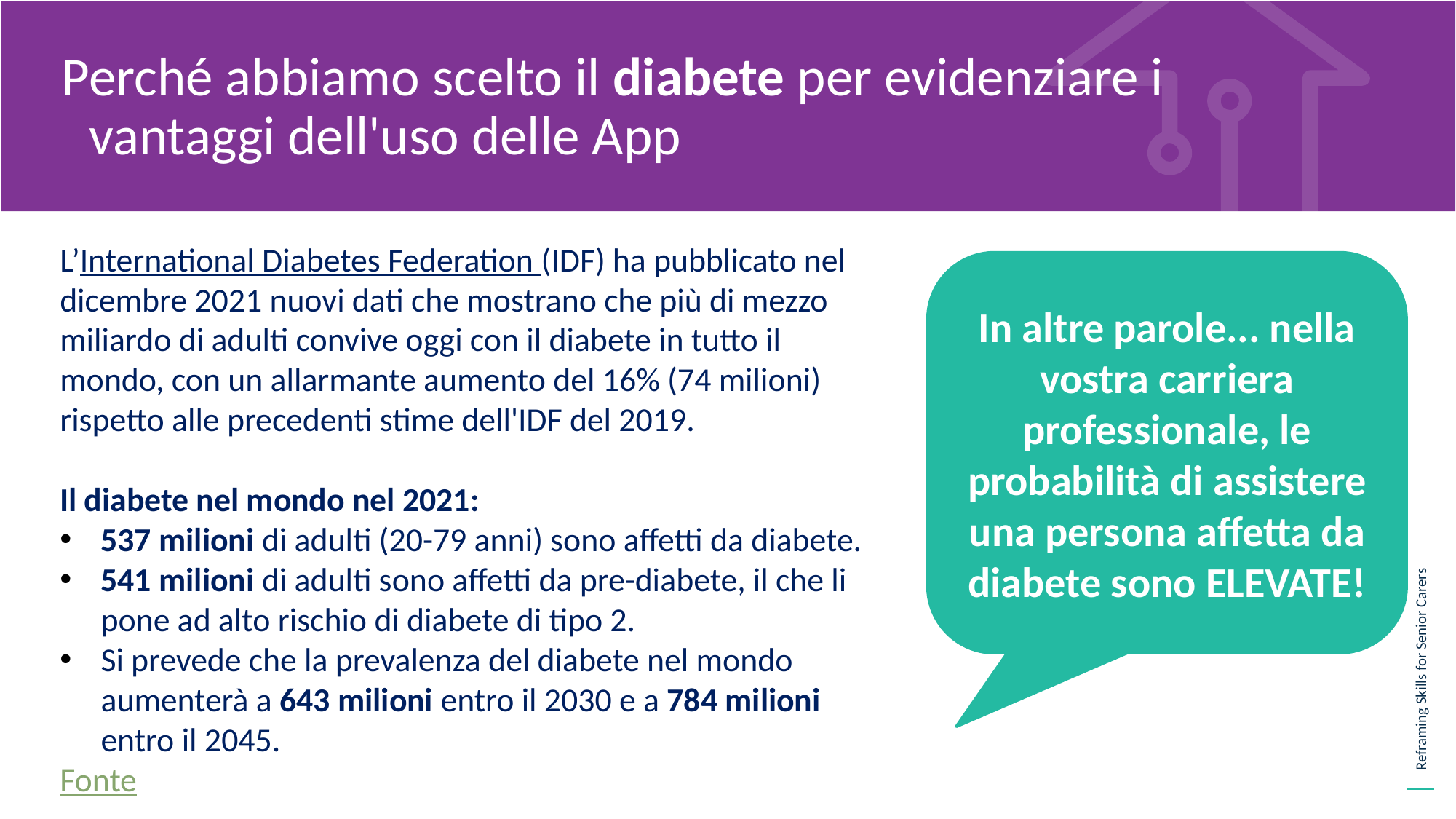

Perché abbiamo scelto il diabete per evidenziare i vantaggi dell'uso delle App

L’International Diabetes Federation (IDF) ha pubblicato nel dicembre 2021 nuovi dati che mostrano che più di mezzo miliardo di adulti convive oggi con il diabete in tutto il mondo, con un allarmante aumento del 16% (74 milioni) rispetto alle precedenti stime dell'IDF del 2019.

Il diabete nel mondo nel 2021:
537 milioni di adulti (20-79 anni) sono affetti da diabete.
541 milioni di adulti sono affetti da pre-diabete, il che li pone ad alto rischio di diabete di tipo 2.
Si prevede che la prevalenza del diabete nel mondo aumenterà a 643 milioni entro il 2030 e a 784 milioni entro il 2045.
Fonte
In altre parole... nella vostra carriera professionale, le probabilità di assistere una persona affetta da diabete sono ELEVATE!